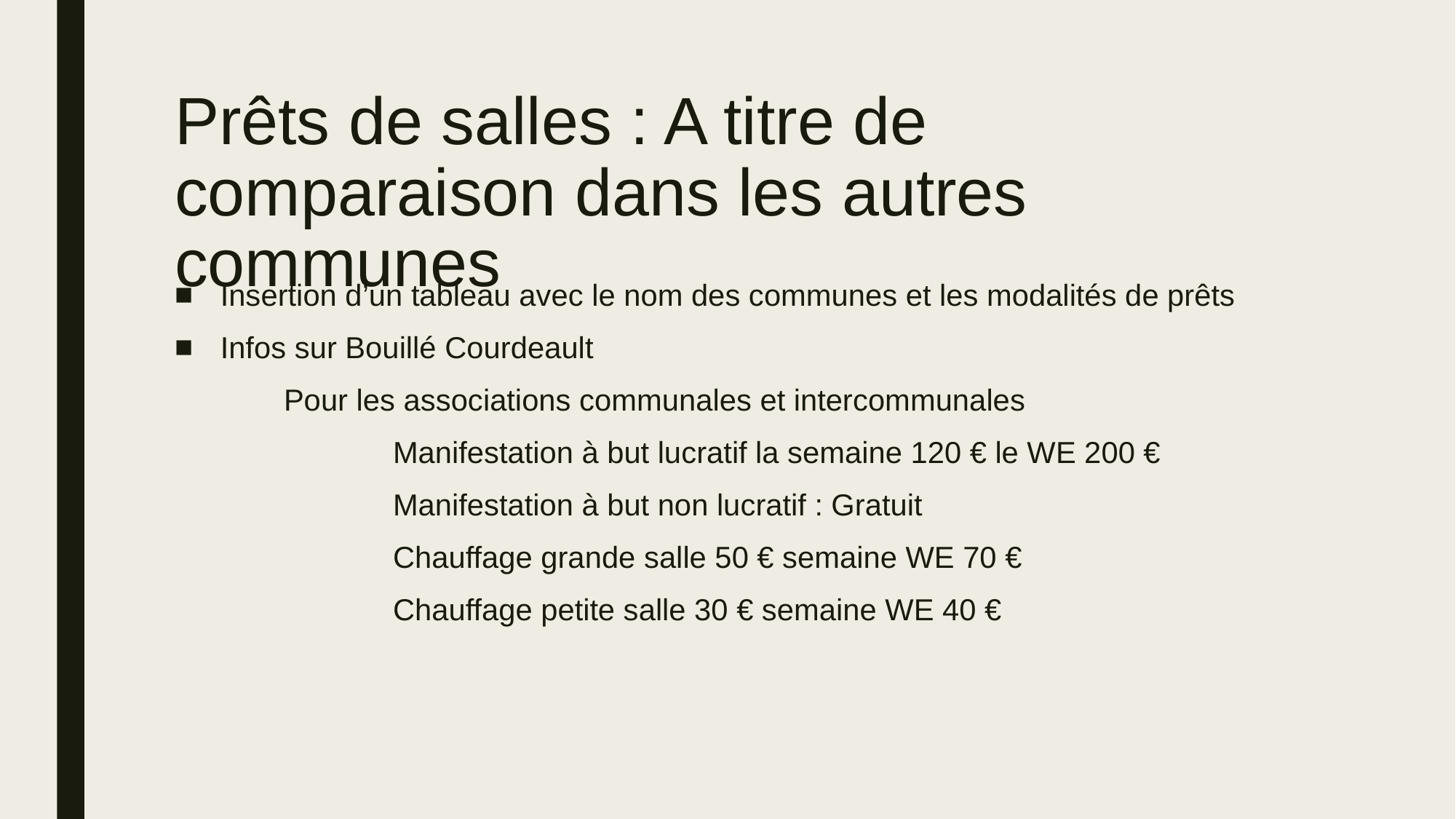

# Prêts de salles : A titre de comparaison dans les autres communes
Insertion d’un tableau avec le nom des communes et les modalités de prêts
Infos sur Bouillé Courdeault
	Pour les associations communales et intercommunales
		Manifestation à but lucratif la semaine 120 € le WE 200 €
		Manifestation à but non lucratif : Gratuit
		Chauffage grande salle 50 € semaine WE 70 €
		Chauffage petite salle 30 € semaine WE 40 €